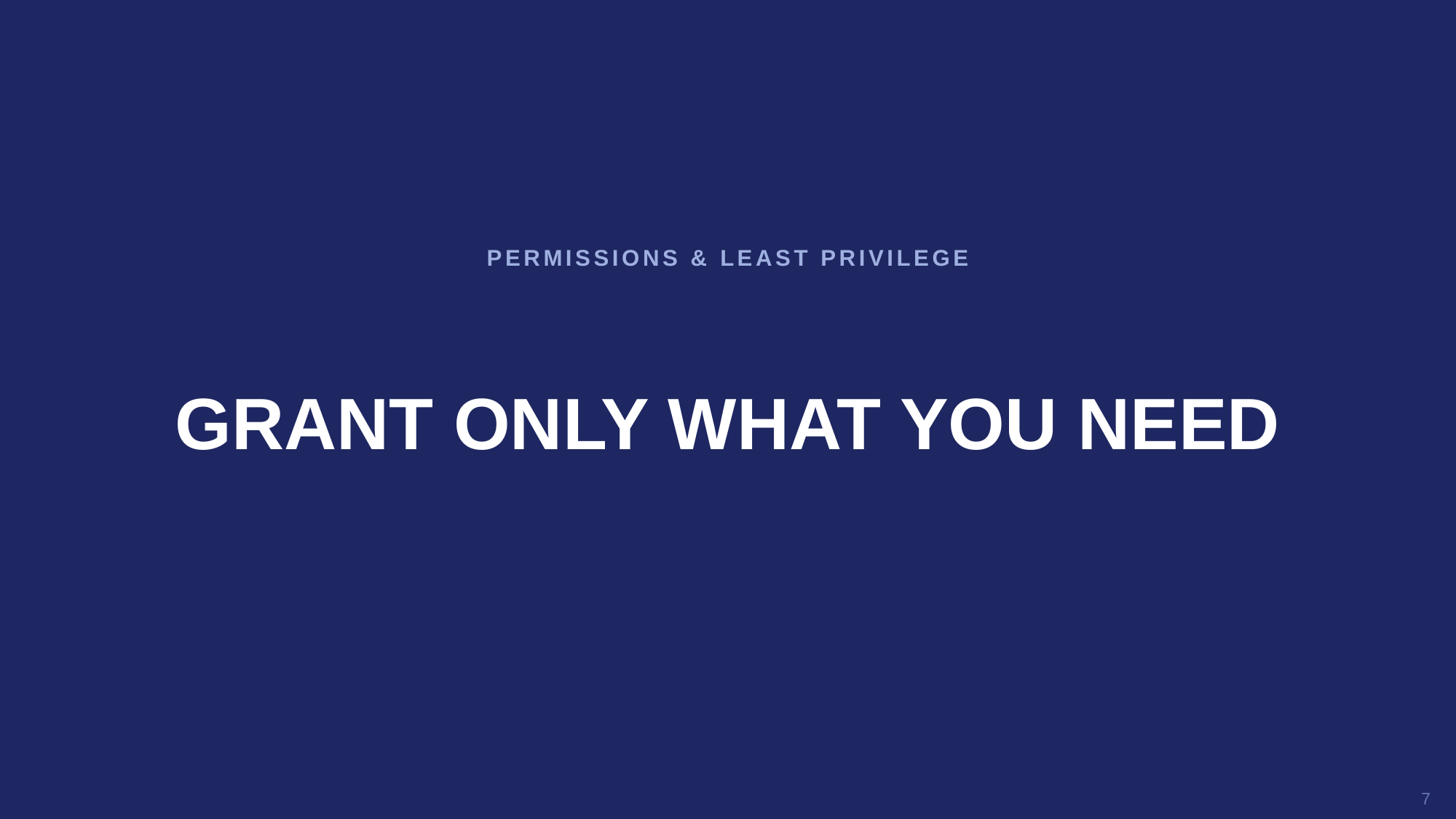

PERMISSIONS & LEAST PRIVILEGE
GRANT ONLY WHAT YOU NEED
7